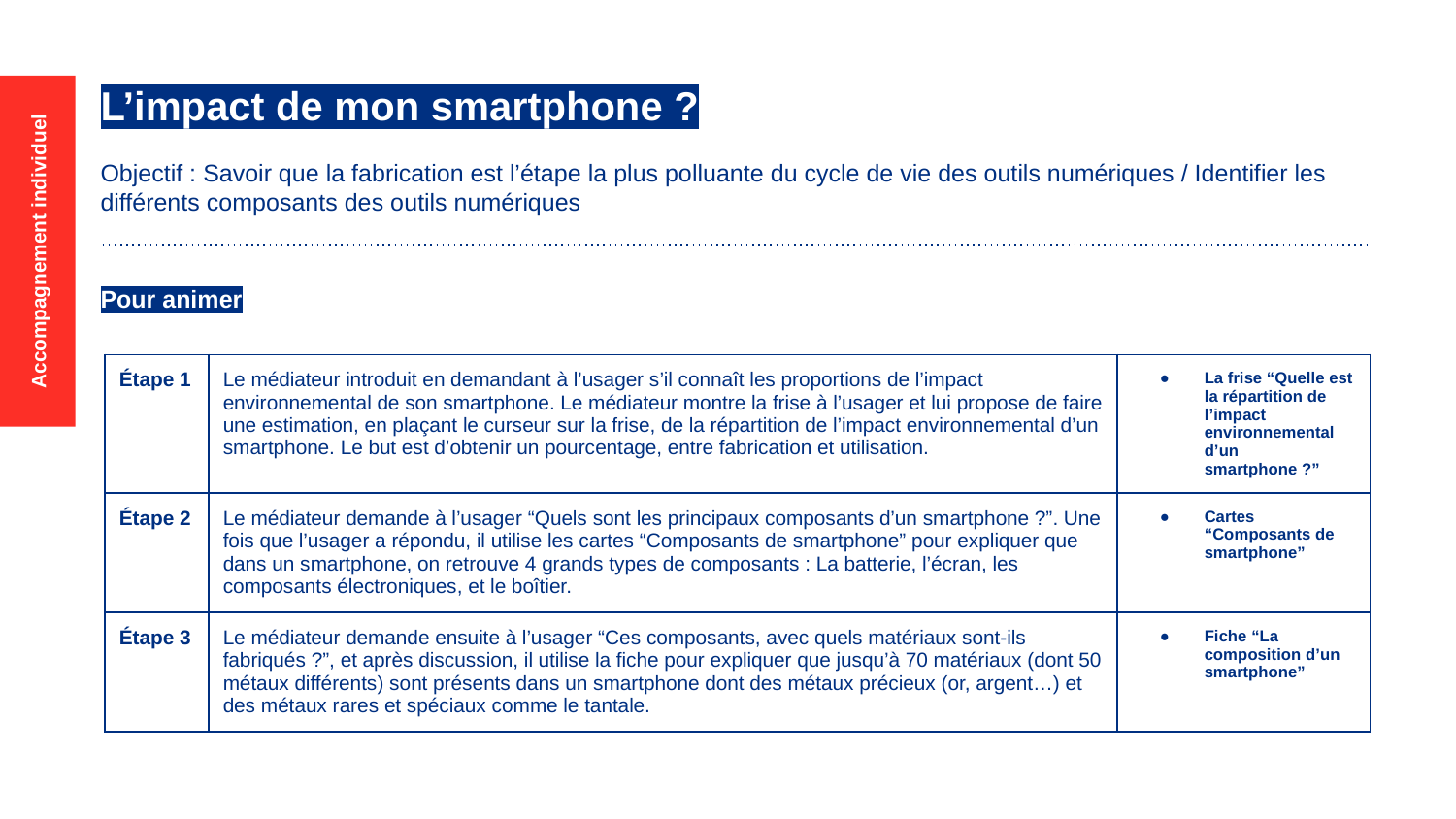

L’impact de mon smartphone ?
Objectif : Savoir que la fabrication est l’étape la plus polluante du cycle de vie des outils numériques / Identifier les différents composants des outils numériques
Accompagnement individuel
Pour animer
| Étape 1 | Le médiateur introduit en demandant à l’usager s’il connaît les proportions de l’impact environnemental de son smartphone. Le médiateur montre la frise à l’usager et lui propose de faire une estimation, en plaçant le curseur sur la frise, de la répartition de l’impact environnemental d’un smartphone. Le but est d’obtenir un pourcentage, entre fabrication et utilisation. | La frise “Quelle est la répartition de l’impact environnemental d’un smartphone ?” |
| --- | --- | --- |
| Étape 2 | Le médiateur demande à l’usager “Quels sont les principaux composants d’un smartphone ?”. Une fois que l’usager a répondu, il utilise les cartes “Composants de smartphone” pour expliquer que dans un smartphone, on retrouve 4 grands types de composants : La batterie, l’écran, les composants électroniques, et le boîtier. | Cartes “Composants de smartphone” |
| Étape 3 | Le médiateur demande ensuite à l’usager “Ces composants, avec quels matériaux sont-ils fabriqués ?”, et après discussion, il utilise la fiche pour expliquer que jusqu’à 70 matériaux (dont 50 métaux différents) sont présents dans un smartphone dont des métaux précieux (or, argent…) et des métaux rares et spéciaux comme le tantale. | Fiche “La composition d’un smartphone” |